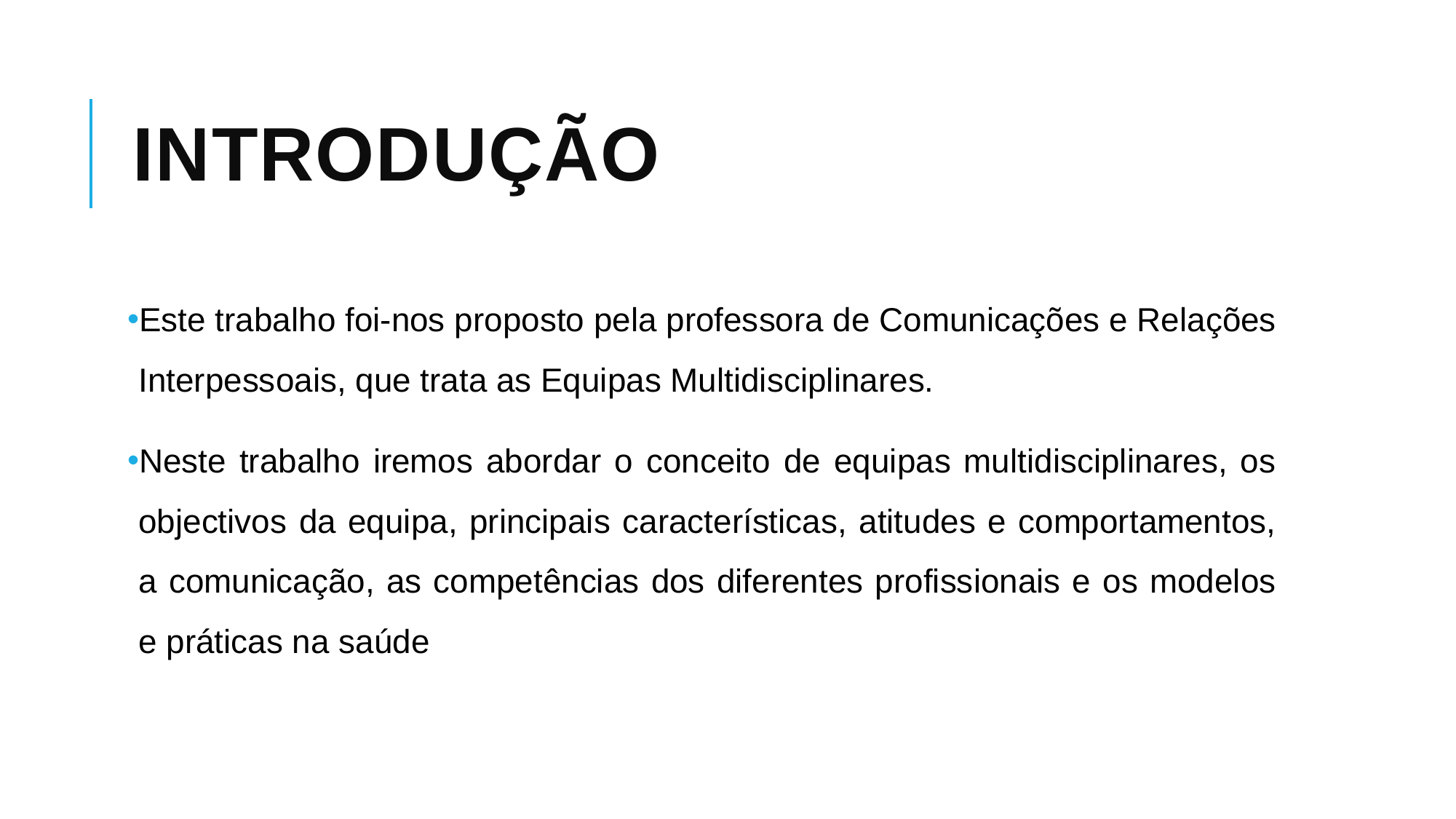

# Introdução
Este trabalho foi-nos proposto pela professora de Comunicações e Relações Interpessoais, que trata as Equipas Multidisciplinares.
Neste trabalho iremos abordar o conceito de equipas multidisciplinares, os objectivos da equipa, principais características, atitudes e comportamentos, a comunicação, as competências dos diferentes profissionais e os modelos e práticas na saúde